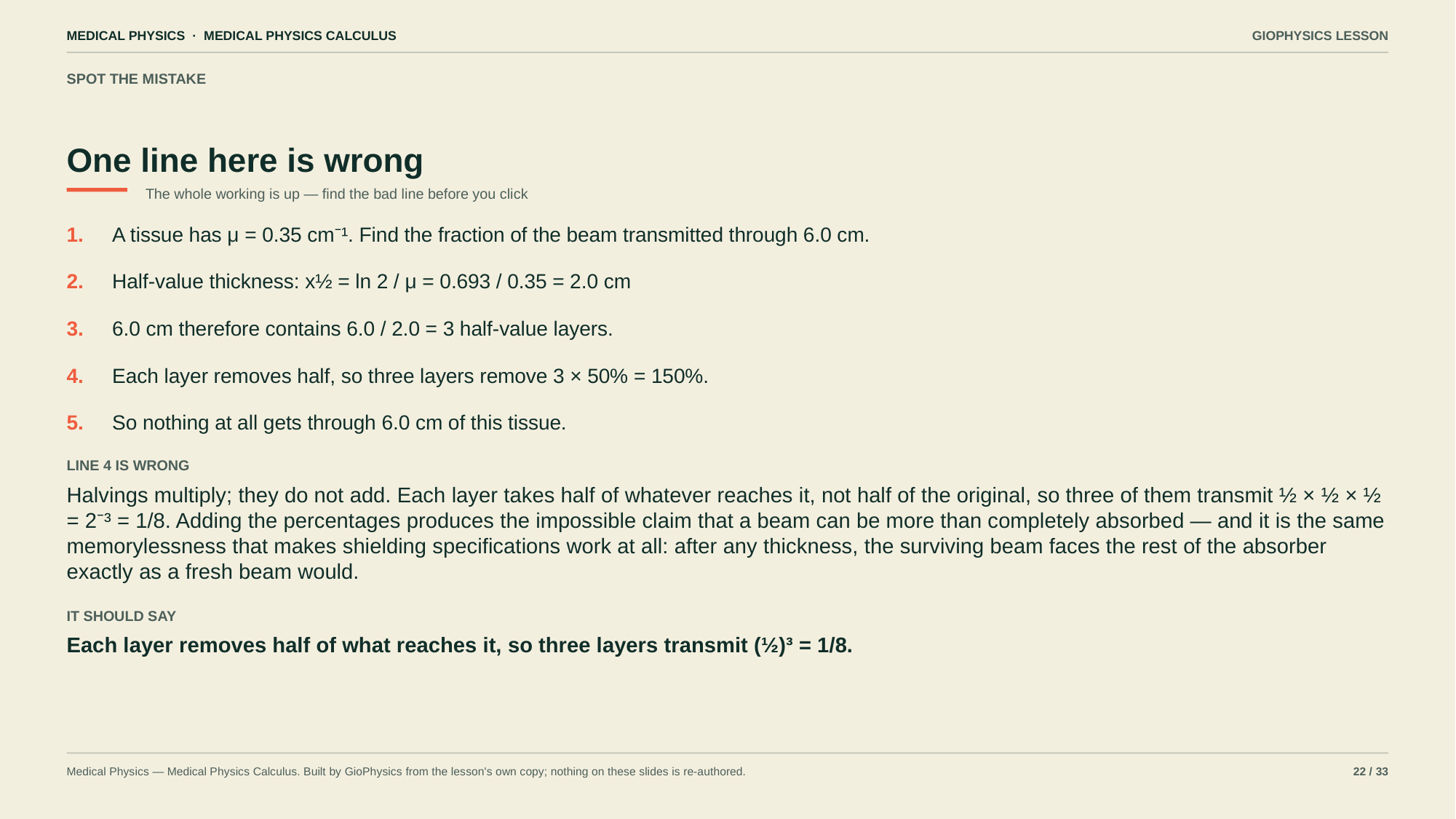

MEDICAL PHYSICS  ·  MEDICAL PHYSICS CALCULUS
GIOPHYSICS LESSON

SPOT THE MISTAKE
One line here is wrong
The whole working is up — find the bad line before you click

1.
A tissue has μ = 0.35 cm⁻¹. Find the fraction of the beam transmitted through 6.0 cm.
2.
Half-value thickness: x½ = ln 2 / μ = 0.693 / 0.35 = 2.0 cm
3.
6.0 cm therefore contains 6.0 / 2.0 = 3 half-value layers.
4.
Each layer removes half, so three layers remove 3 × 50% = 150%.
5.
So nothing at all gets through 6.0 cm of this tissue.
LINE 4 IS WRONG
Halvings multiply; they do not add. Each layer takes half of whatever reaches it, not half of the original, so three of them transmit ½ × ½ × ½ = 2⁻³ = 1/8. Adding the percentages produces the impossible claim that a beam can be more than completely absorbed — and it is the same memorylessness that makes shielding specifications work at all: after any thickness, the surviving beam faces the rest of the absorber exactly as a fresh beam would.
IT SHOULD SAY
Each layer removes half of what reaches it, so three layers transmit (½)³ = 1/8.

Medical Physics — Medical Physics Calculus. Built by GioPhysics from the lesson's own copy; nothing on these slides is re-authored.
22 / 33